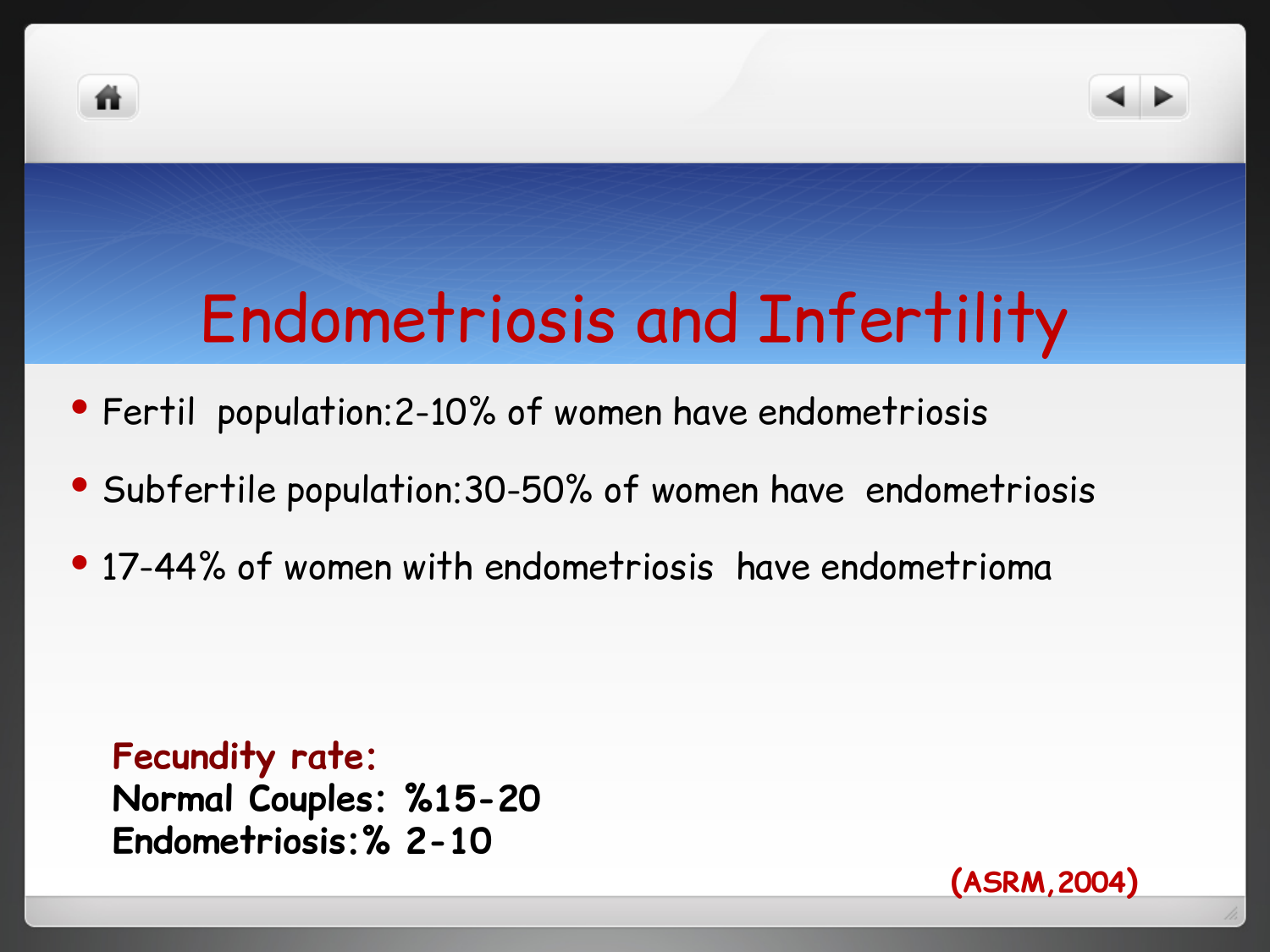

# Endometriosis and Infertility
Fertil  population:2-10% of women have endometriosis
Subfertile population:30-50% of women have  endometriosis
17-44% of women with endometriosis  have endometrioma

Fecundity rate:
Normal Couples: %15-20
Endometriosis:% 2-10
						        (ASRM,2004)